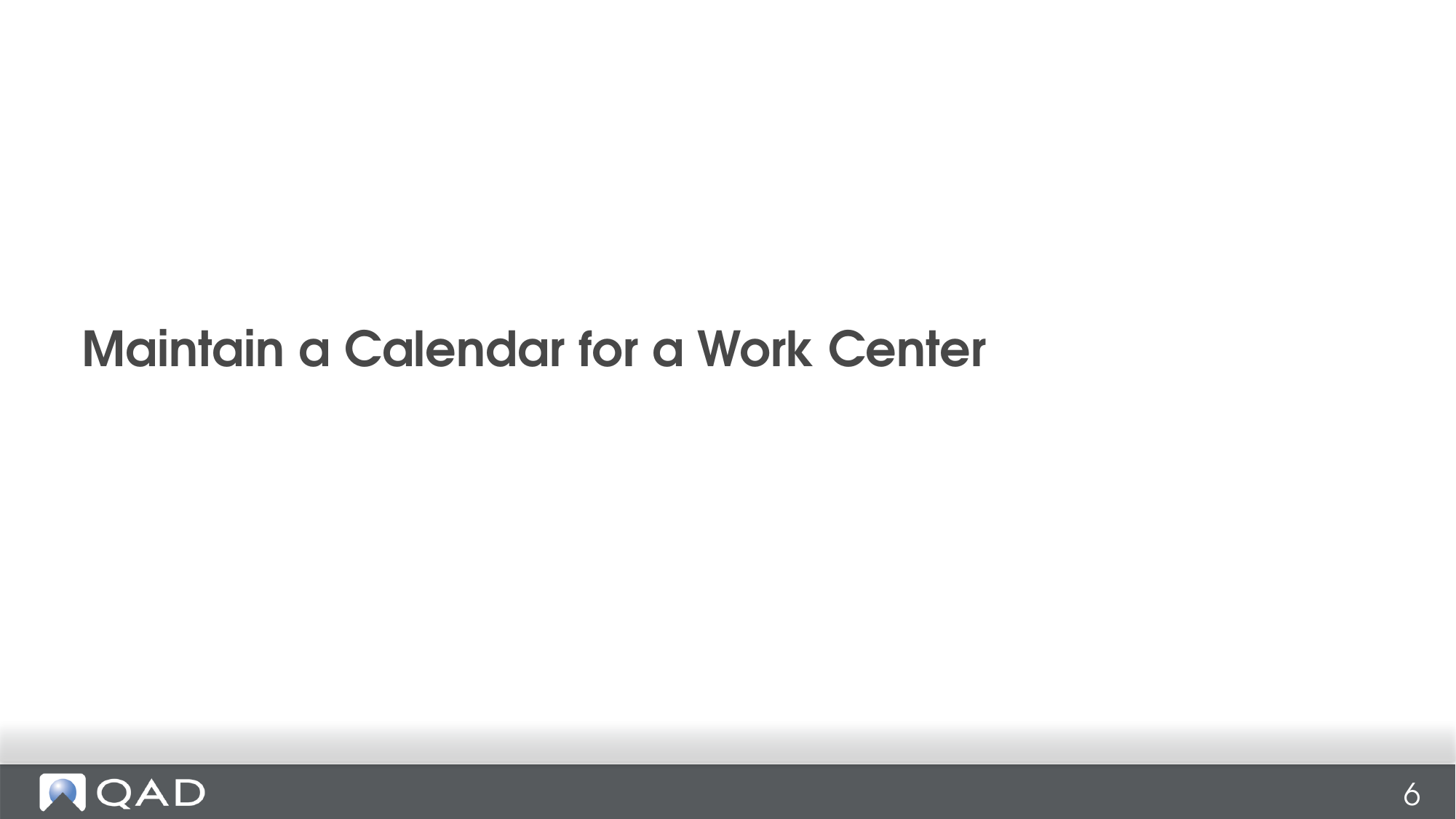

# Maintain a Calendar for a Work Center

6